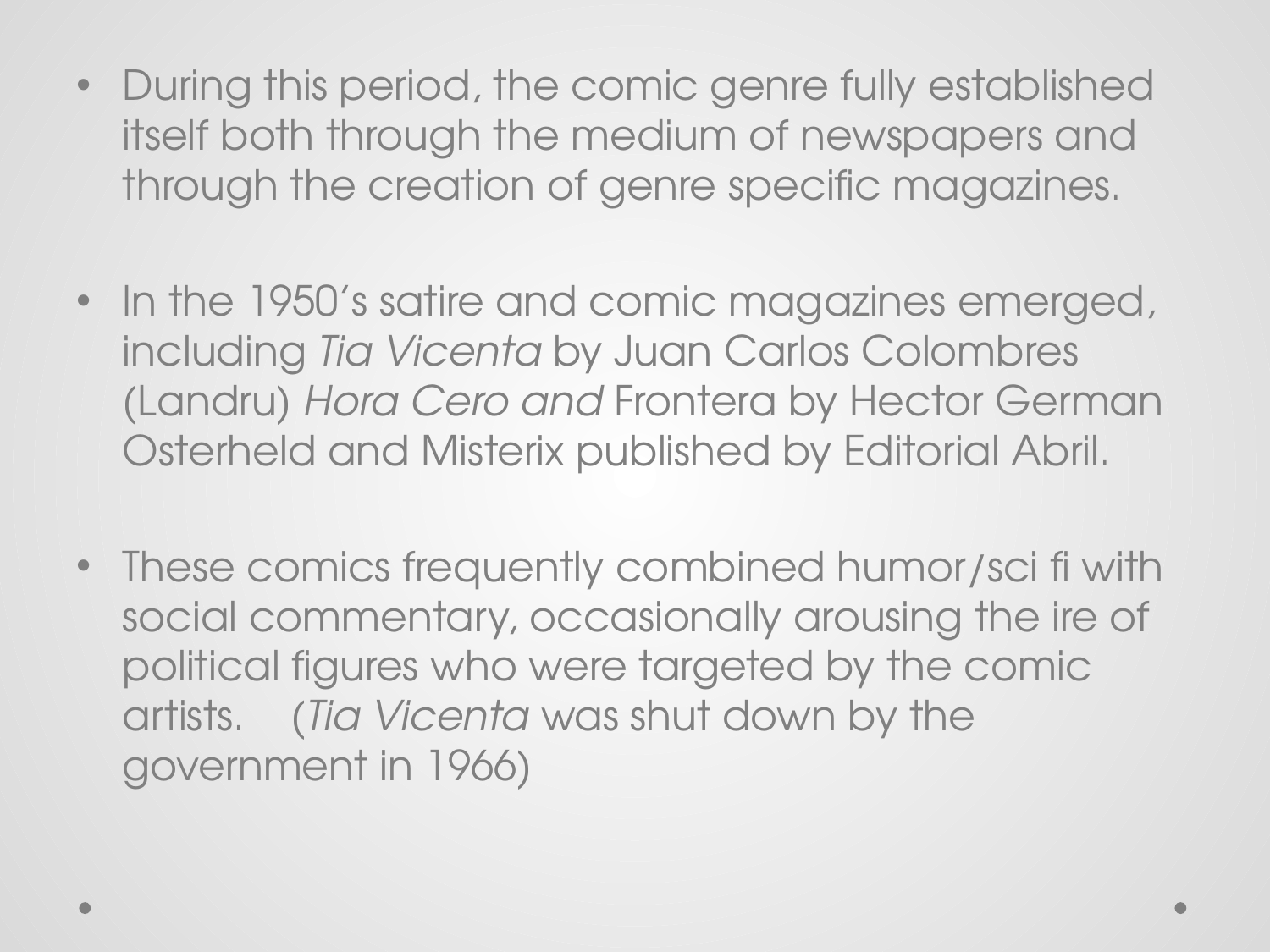

During this period, the comic genre fully established itself both through the medium of newspapers and through the creation of genre specific magazines.

In the 1950’s satire and comic magazines emerged, including Tia Vicenta by Juan Carlos Colombres (Landru) Hora Cero and Frontera by Hector German Osterheld and Misterix published by Editorial Abril.

These comics frequently combined humor/sci fi with social commentary, occasionally arousing the ire of political figures who were targeted by the comic artists.    (Tia Vicenta was shut down by the government in 1966)